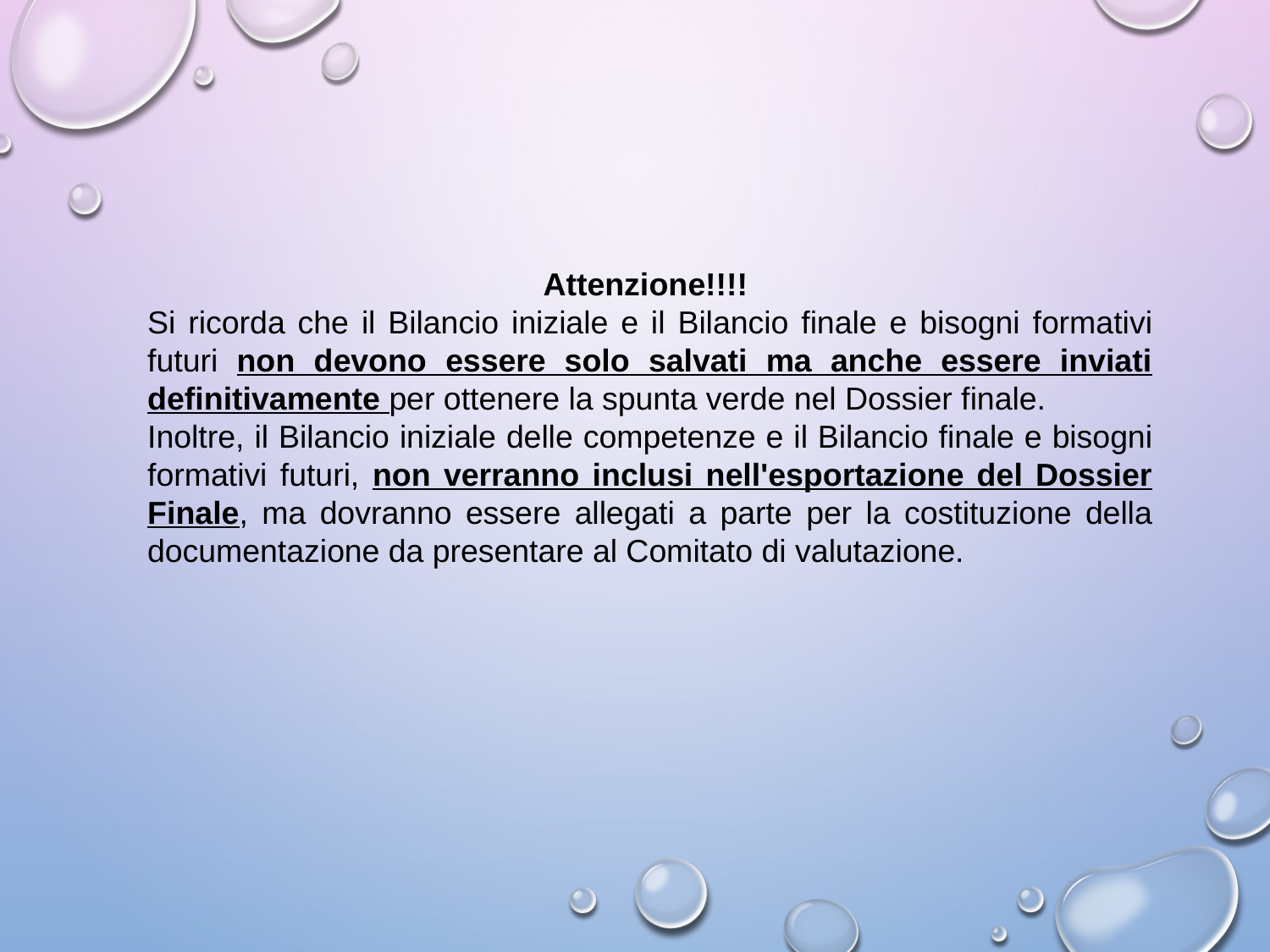

Attenzione!!!!
Si ricorda che il Bilancio iniziale e il Bilancio finale e bisogni formativi futuri non devono essere solo salvati ma anche essere inviati definitivamente per ottenere la spunta verde nel Dossier finale.
Inoltre, il Bilancio iniziale delle competenze e il Bilancio finale e bisogni formativi futuri, non verranno inclusi nell'esportazione del Dossier Finale, ma dovranno essere allegati a parte per la costituzione della documentazione da presentare al Comitato di valutazione.